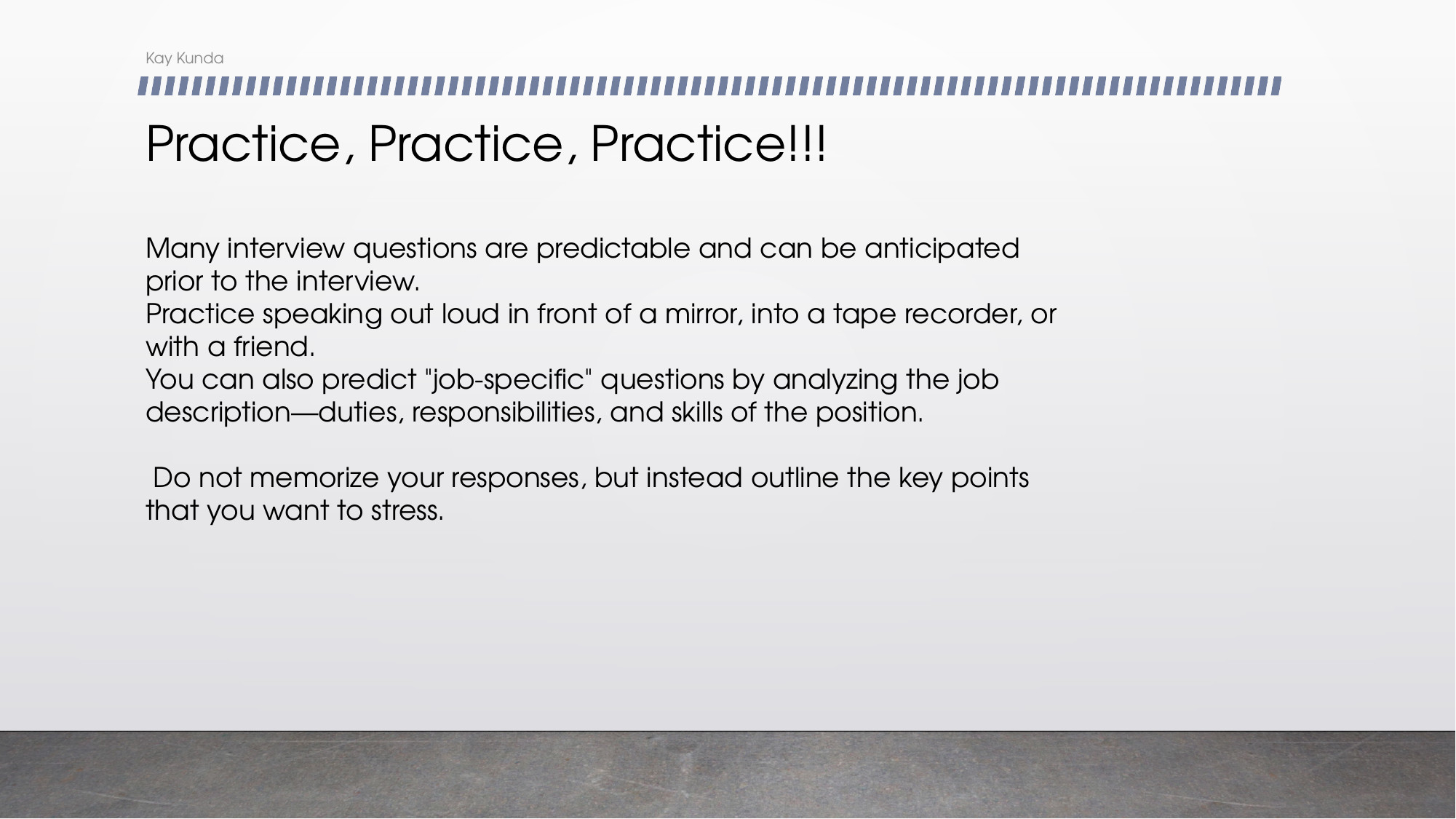

Kay Kunda
# Practice, Practice, Practice!!!
Many interview questions are predictable and can be anticipated prior to the interview.
Practice speaking out loud in front of a mirror, into a tape recorder, or with a friend.
You can also predict "job-specific" questions by analyzing the job description—duties, responsibilities, and skills of the position.

 Do not memorize your responses, but instead outline the key points that you want to stress.